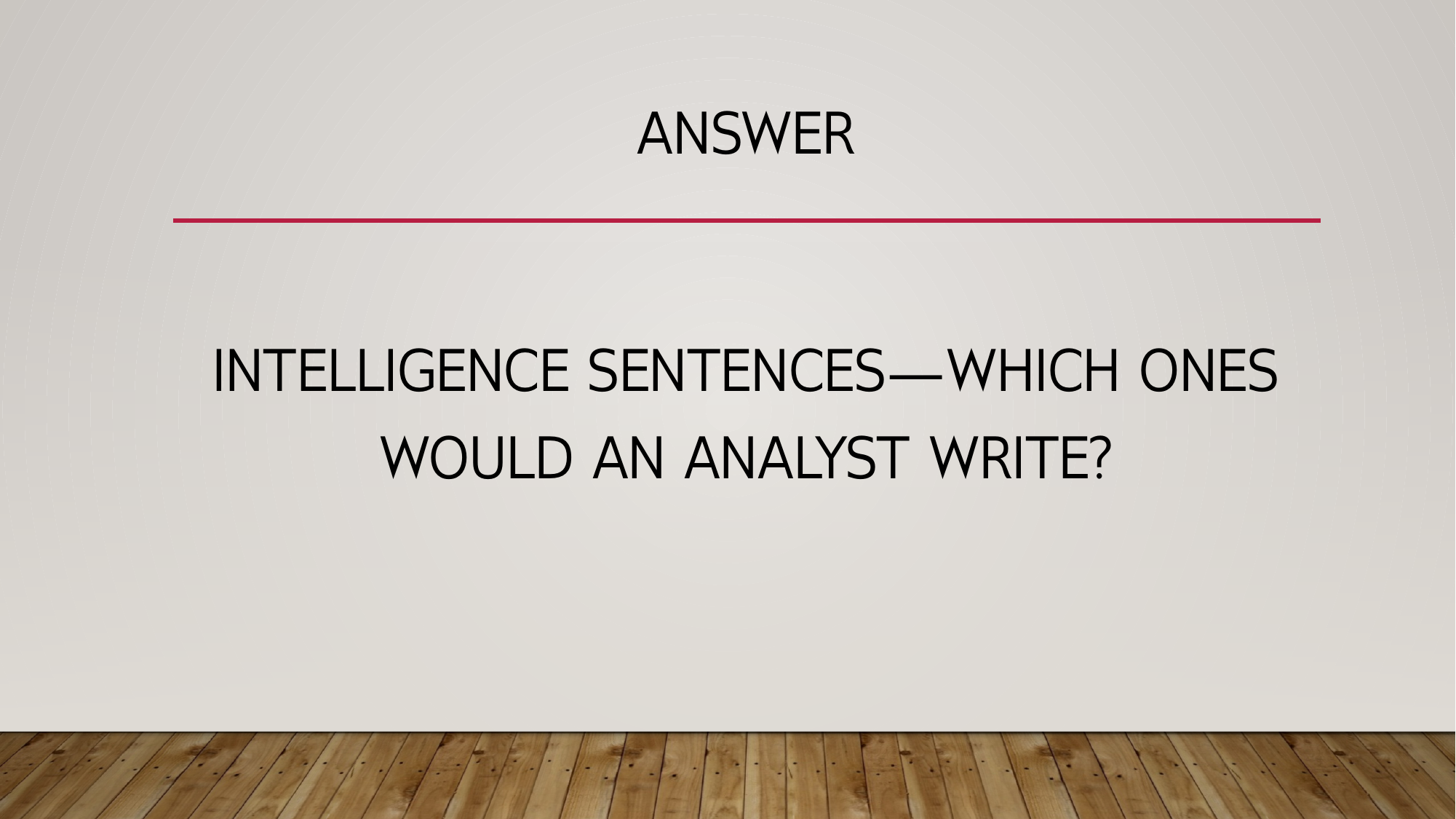

# ANSWER
INTELLIGENCE SENTENCES—WHICH ONES WOULD AN ANALYST WRITE?